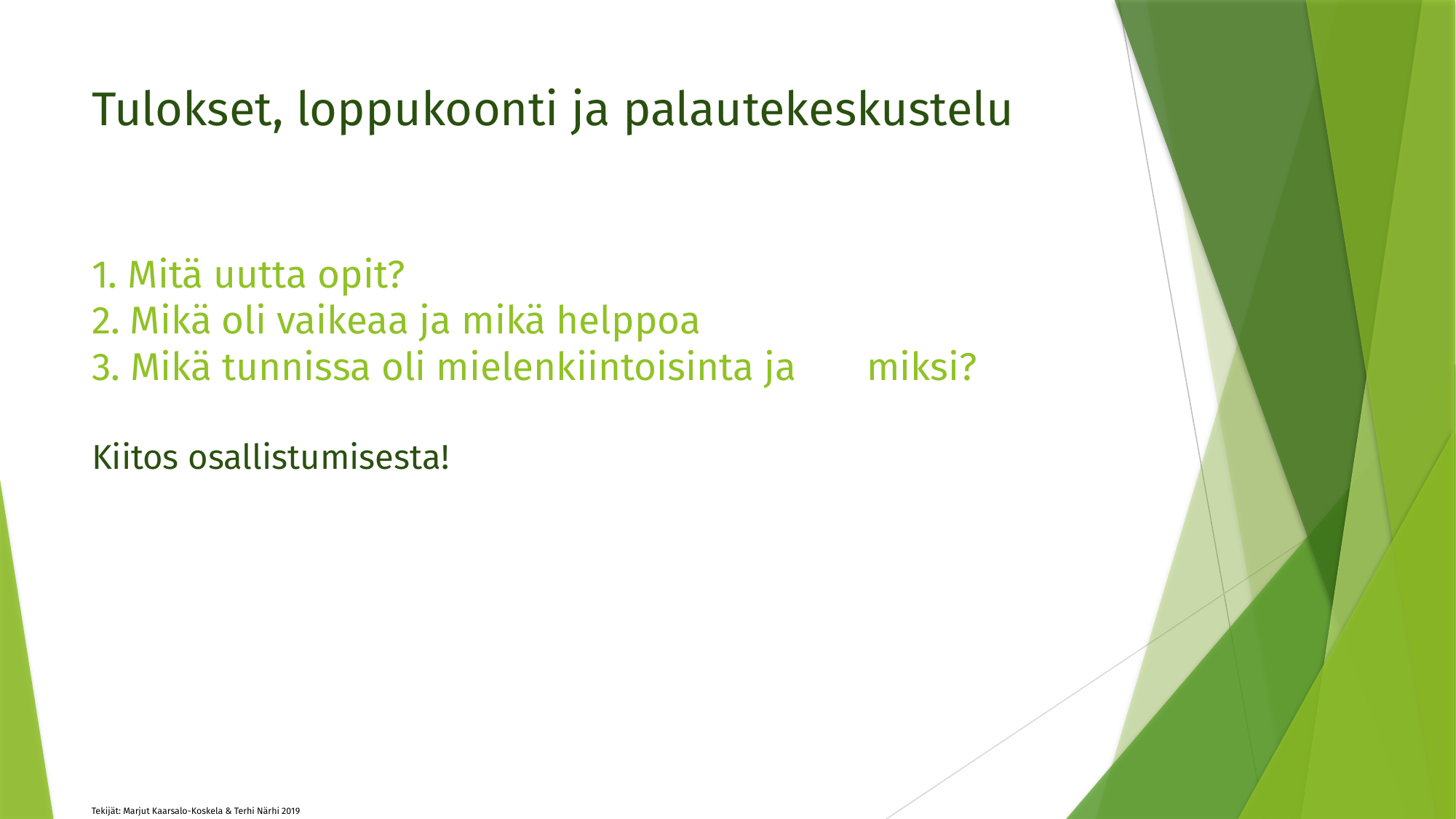

# Tulokset, loppukoonti ja palautekeskustelu 1. Mitä uutta opit? 2. Mikä oli vaikeaa ja mikä helppoa 3. Mikä tunnissa oli mielenkiintoisinta ja 	miksi? Kiitos osallistumisesta!